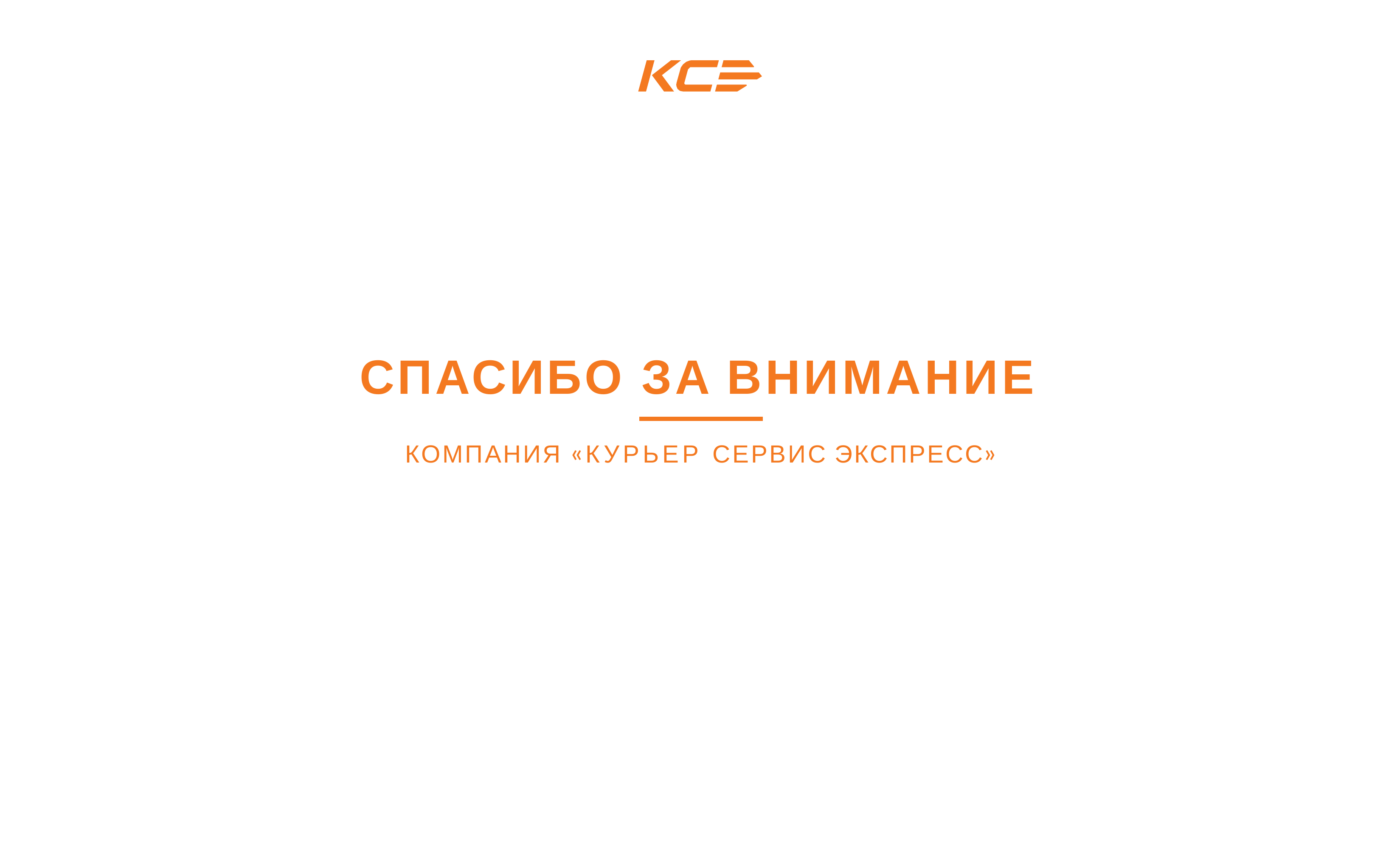

# СПАСИБО ЗА ВНИМАНИЕ

КОМПАНИЯ «КУРЬЕР СЕРВИС ЭКСПРЕСС»